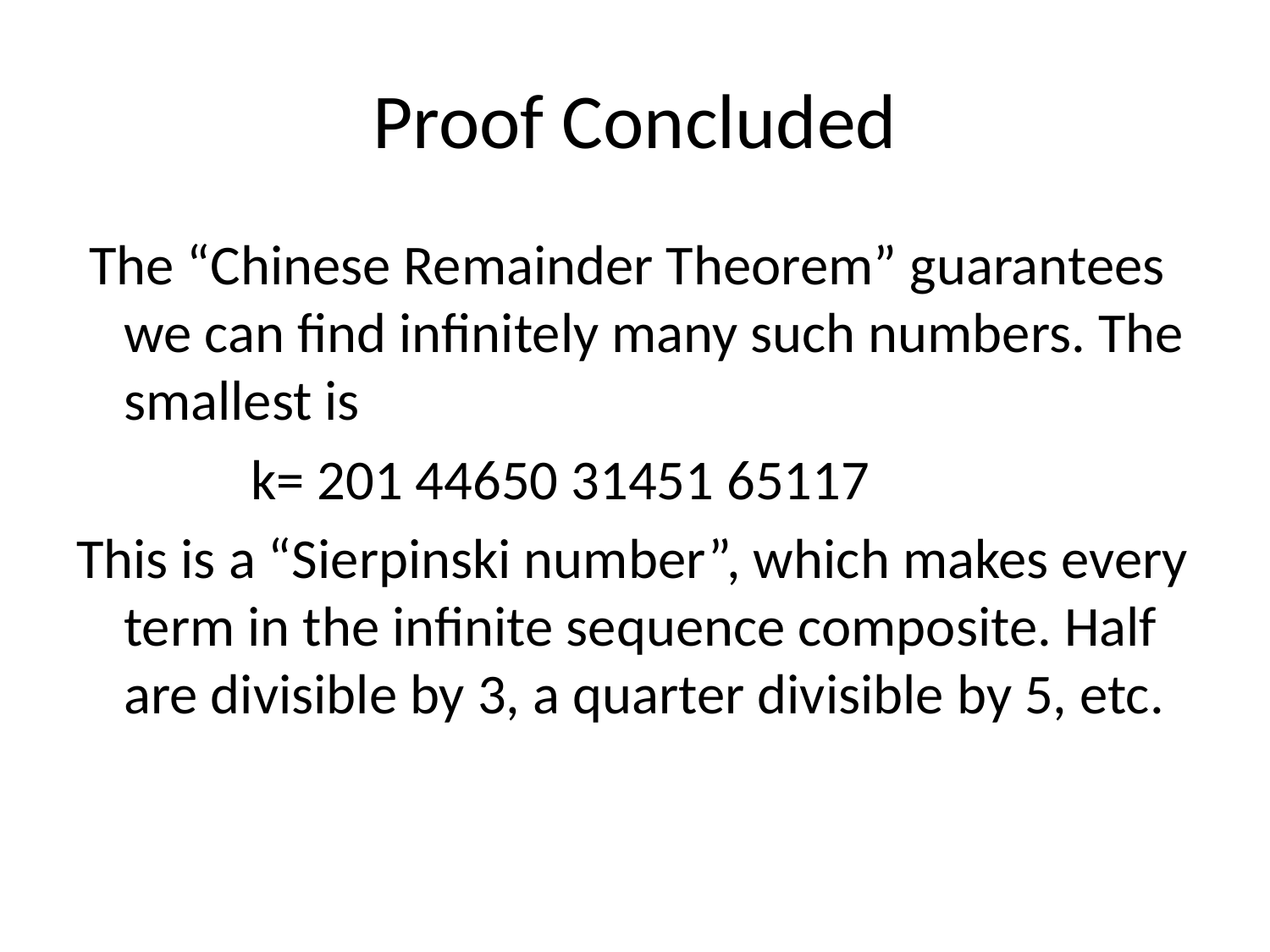

# Proof Concluded
 The “Chinese Remainder Theorem” guarantees we can find infinitely many such numbers. The smallest is
		k= 201 44650 31451 65117
This is a “Sierpinski number”, which makes every term in the infinite sequence composite. Half are divisible by 3, a quarter divisible by 5, etc.